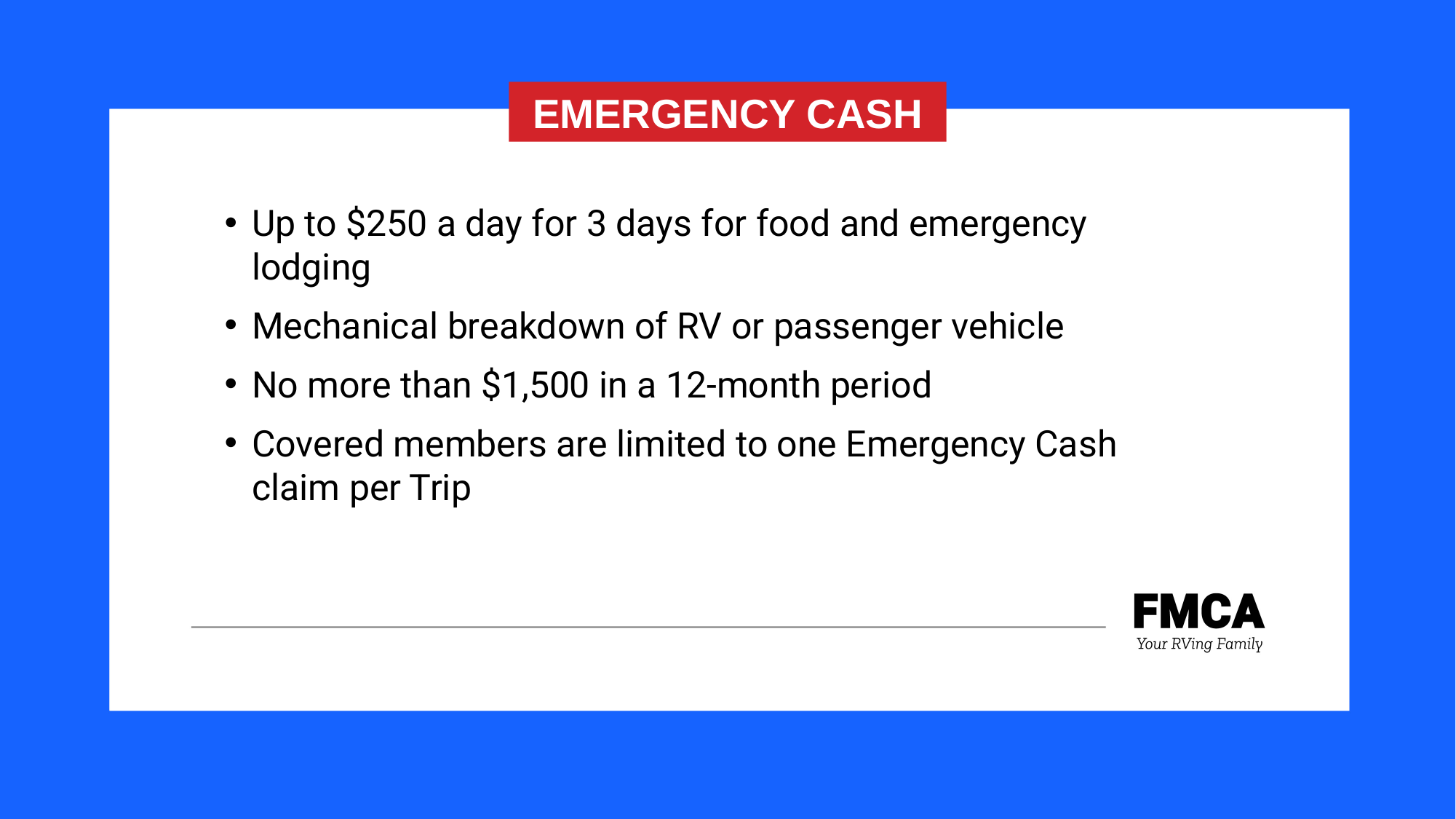

EMERGENCY CASH
Up to $250 a day for 3 days for food and emergency lodging
Mechanical breakdown of RV or passenger vehicle
No more than $1,500 in a 12-month period
Covered members are limited to one Emergency Cash claim per Trip